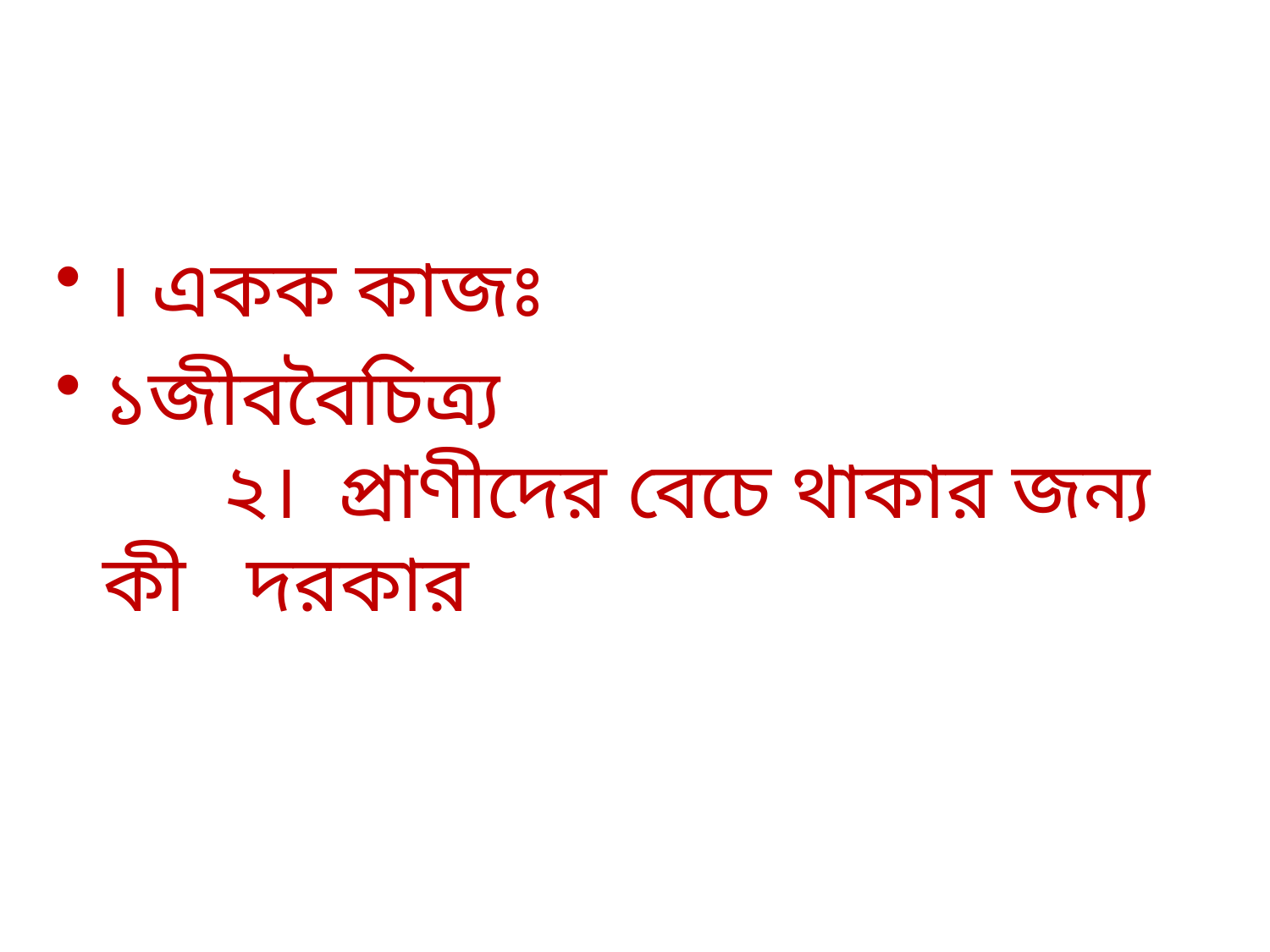

। একক কাজঃ
১জীববৈচিত্র্য                                          ২।  প্রাণীদের বেচে থাকার জন্য  কী   দরকার